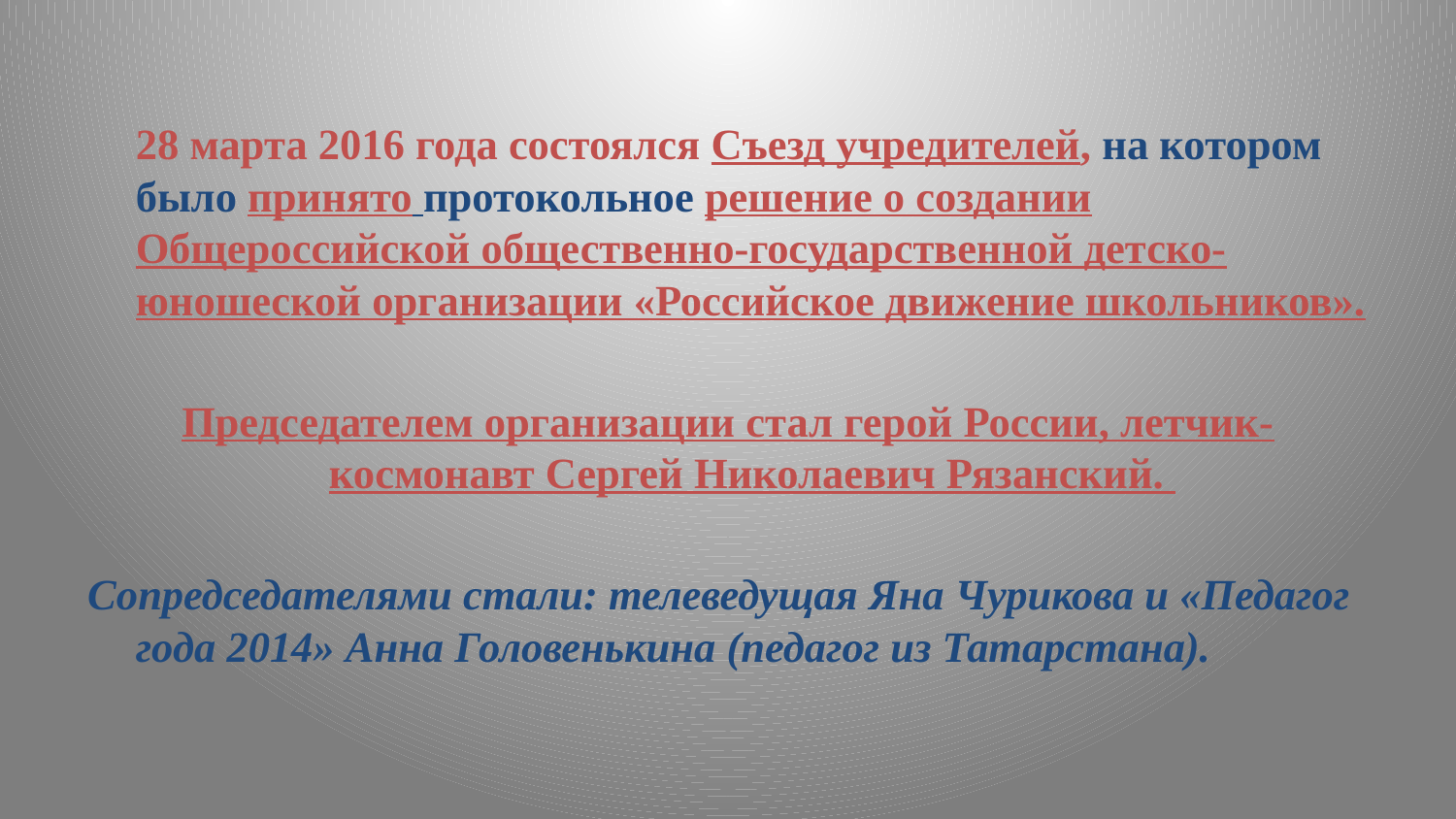

28 марта 2016 года состоялся Съезд учредителей, на котором было принято протокольное решение о создании Общероссийской общественно-государственной детско-юношеской организации «Российское движение школьников».

Председателем организации стал герой России, летчик-космонавт Сергей Николаевич Рязанский.

Сопредседателями стали: телеведущая Яна Чурикова и «Педагог года 2014» Анна Головенькина (педагог из Татарстана).